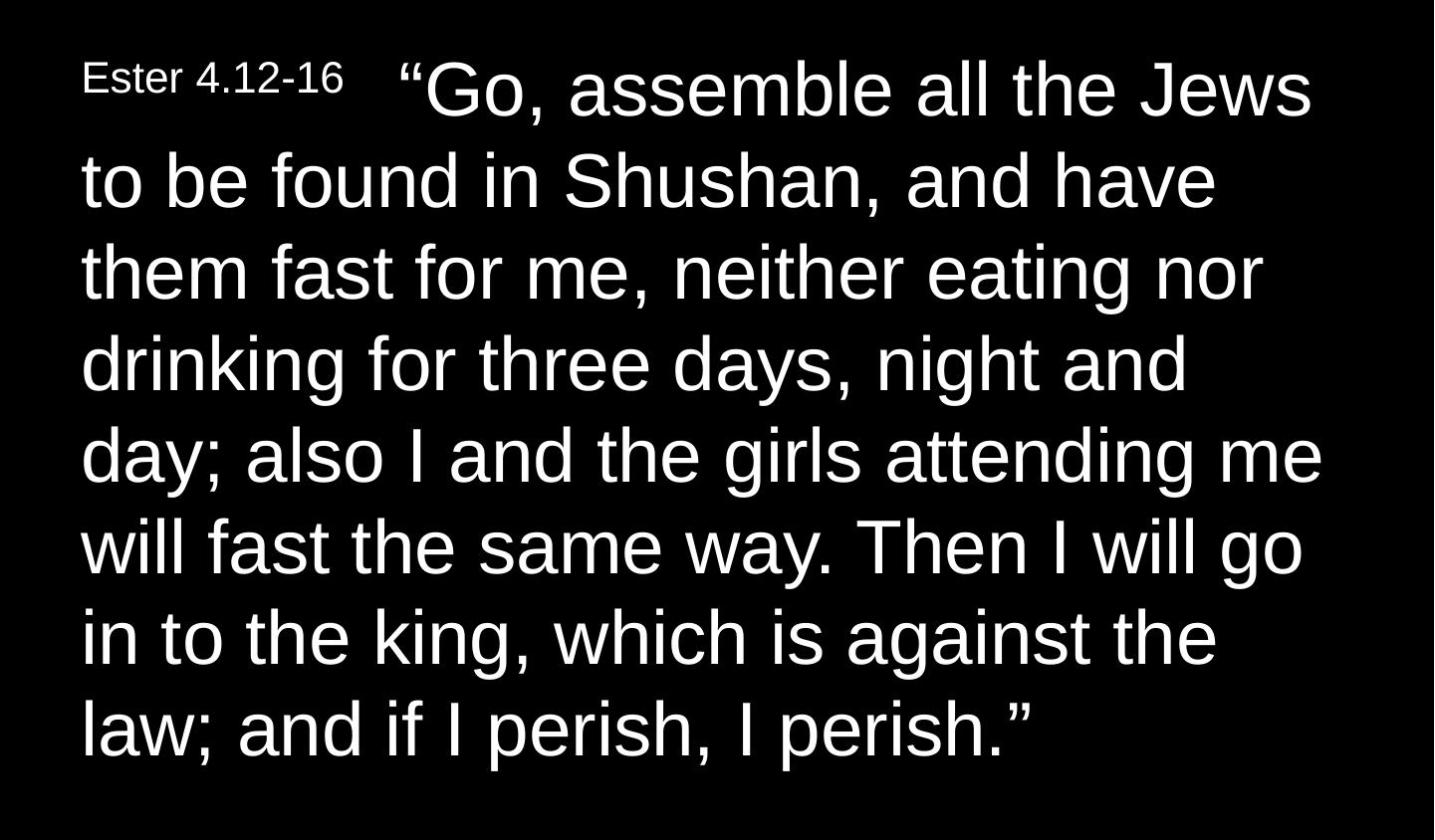

Ester 4.12-16   “Go, assemble all the Jews to be found in Shushan, and have them fast for me, neither eating nor drinking for three days, night and day; also I and the girls attending me will fast the same way. Then I will go in to the king, which is against the law; and if I perish, I perish.”